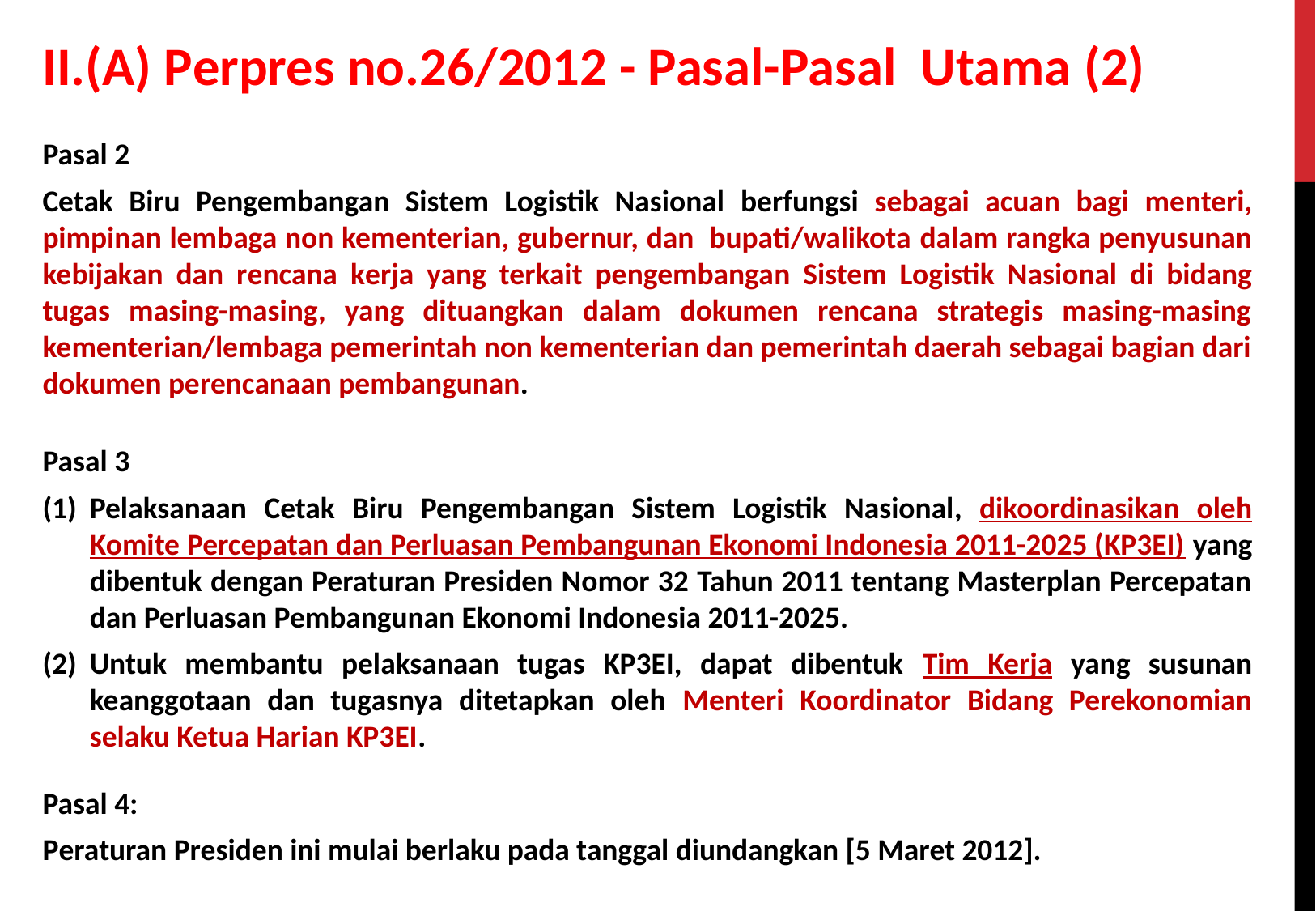

# II.(A) Perpres no.26/2012 - Pasal-Pasal  Utama (2)
Pasal 2
Cetak Biru Pengembangan Sistem Logistik Nasional berfungsi sebagai acuan bagi menteri, pimpinan lembaga non kementerian, gubernur, dan  bupati/walikota dalam rangka penyusunan kebijakan dan rencana kerja yang terkait pengembangan Sistem Logistik Nasional di bidang tugas masing-masing, yang dituangkan dalam dokumen rencana strategis masing-masing kementerian/lembaga pemerintah non kementerian dan pemerintah daerah sebagai bagian dari dokumen perencanaan pembangunan.

Pasal 3
Pelaksanaan Cetak Biru Pengembangan Sistem Logistik Nasional, dikoordinasikan oleh Komite Percepatan dan Perluasan Pembangunan Ekonomi Indonesia 2011-2025 (KP3EI) yang dibentuk dengan Peraturan Presiden Nomor 32 Tahun 2011 tentang Masterplan Percepatan dan Perluasan Pembangunan Ekonomi Indonesia 2011-2025.
Untuk membantu pelaksanaan tugas KP3EI, dapat dibentuk Tim Kerja yang susunan keanggotaan dan tugasnya ditetapkan oleh Menteri Koordinator Bidang Perekonomian selaku Ketua Harian KP3EI.

Pasal 4:
Peraturan Presiden ini mulai berlaku pada tanggal diundangkan [5 Maret 2012].